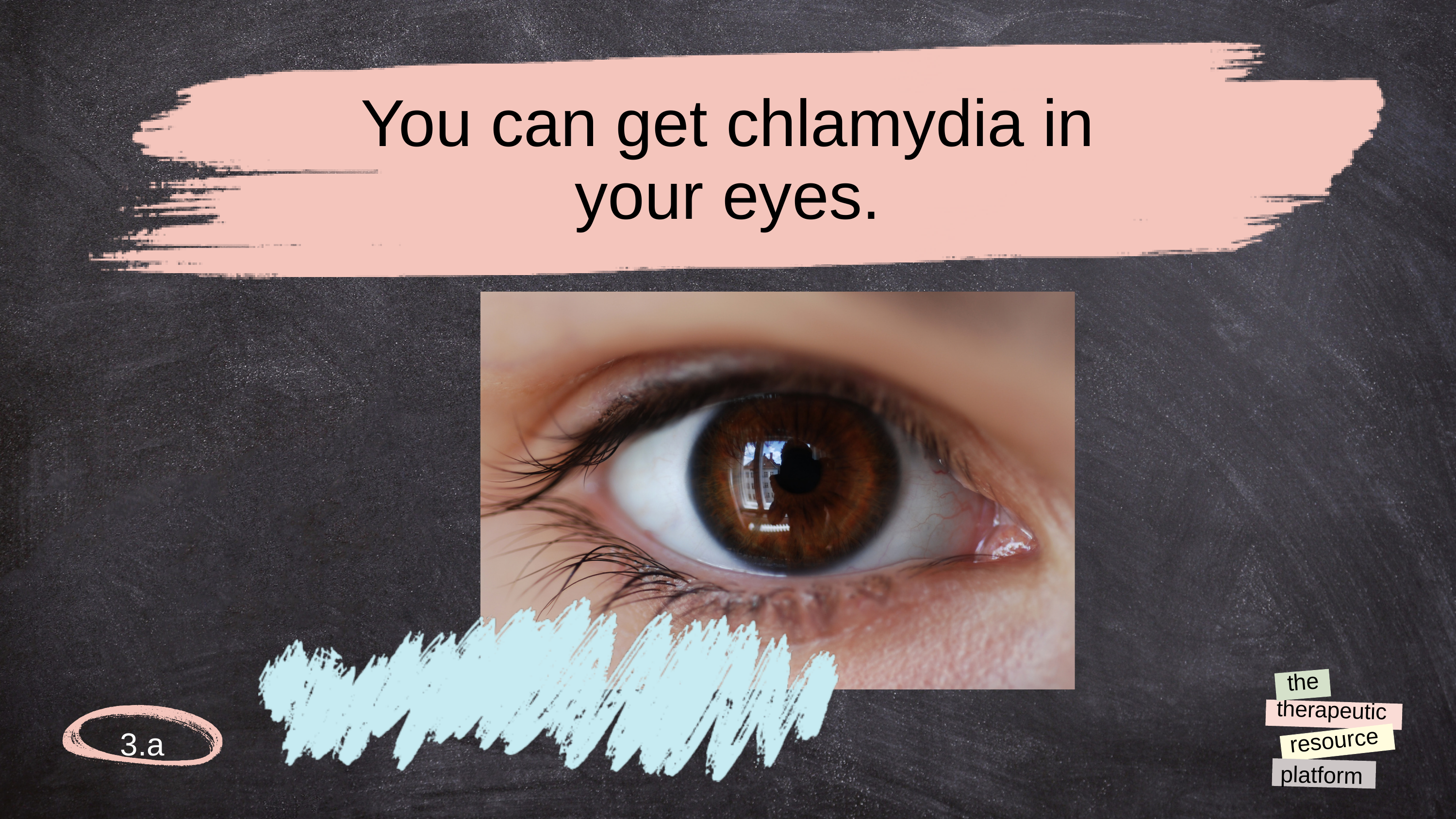

You can get chlamydia in your eyes.

the

therapeutic

resource
platform

3.a